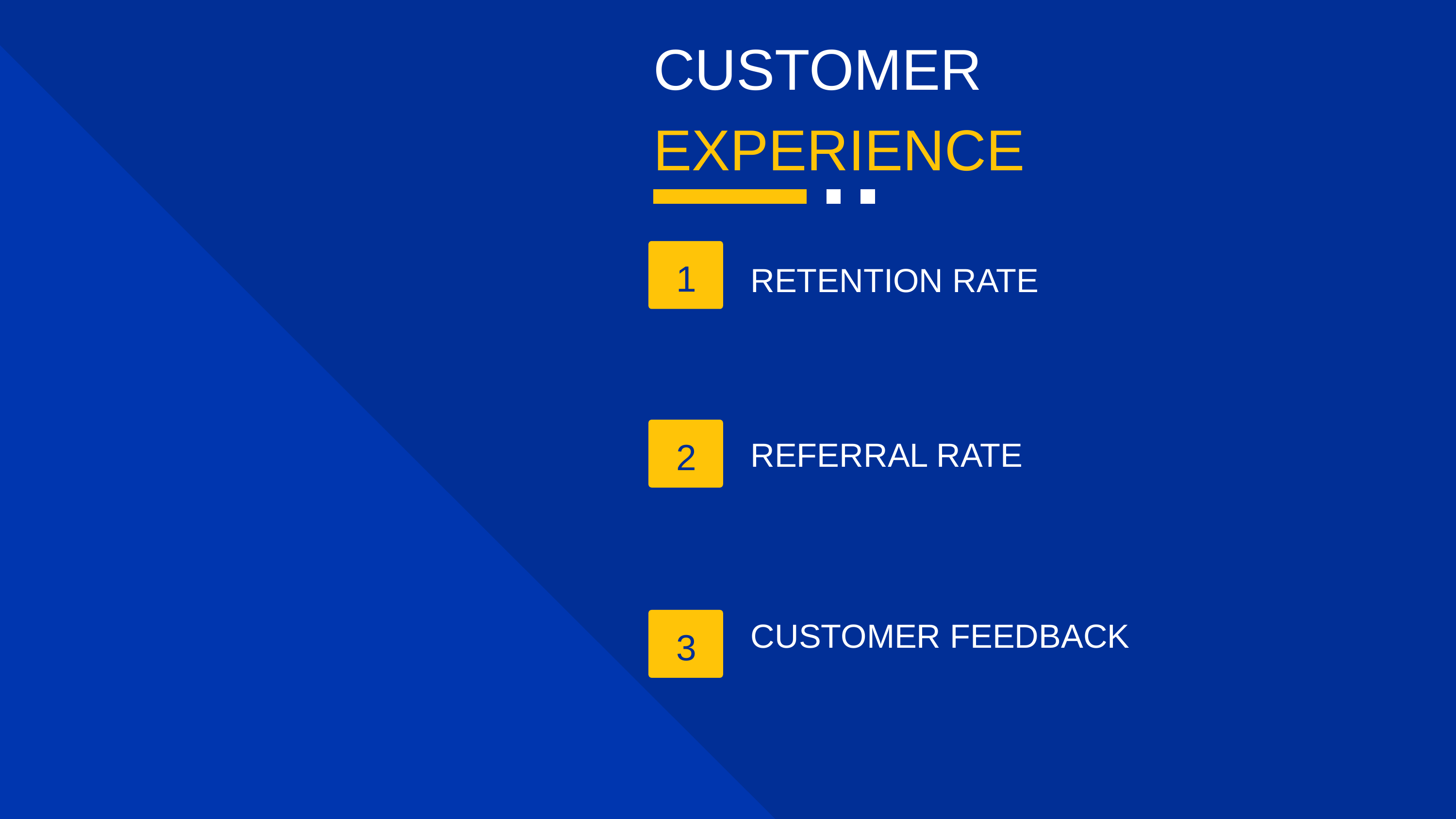

CUSTOMER  EXPERIENCE

1
RETENTION RATE

2
REFERRAL RATE
CUSTOMER FEEDBACK

3